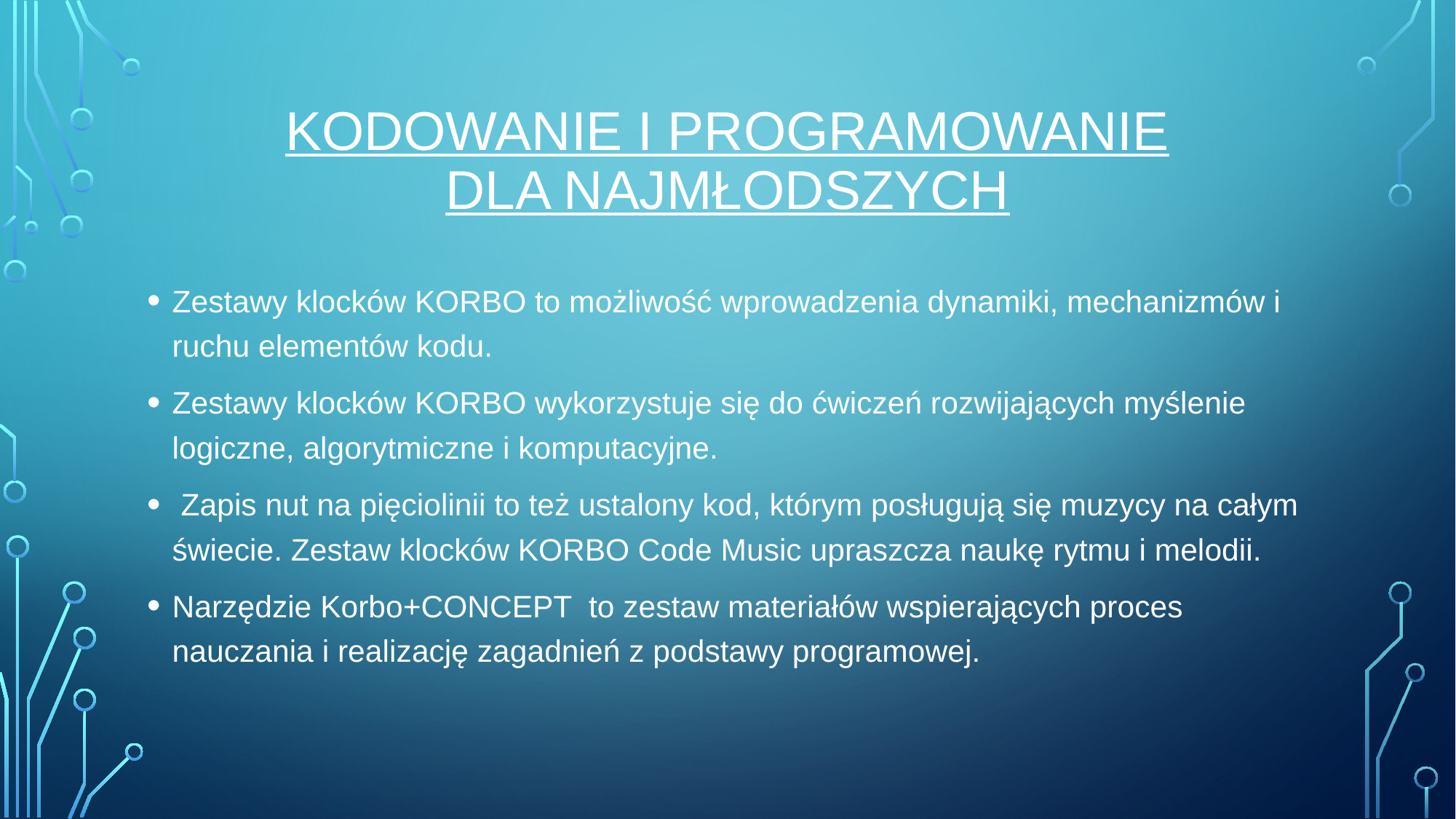

# Kodowanie i programowanie dla najmłodszych
Zestawy klocków KORBO to możliwość wprowadzenia dynamiki, mechanizmów i ruchu elementów kodu.
Zestawy klocków KORBO wykorzystuje się do ćwiczeń rozwijających myślenie logiczne, algorytmiczne i komputacyjne.
 Zapis nut na pięciolinii to też ustalony kod, którym posługują się muzycy na całym świecie. Zestaw klocków KORBO Code Music upraszcza naukę rytmu i melodii.
Narzędzie Korbo+CONCEPT  to zestaw materiałów wspierających proces nauczania i realizację zagadnień z podstawy programowej.